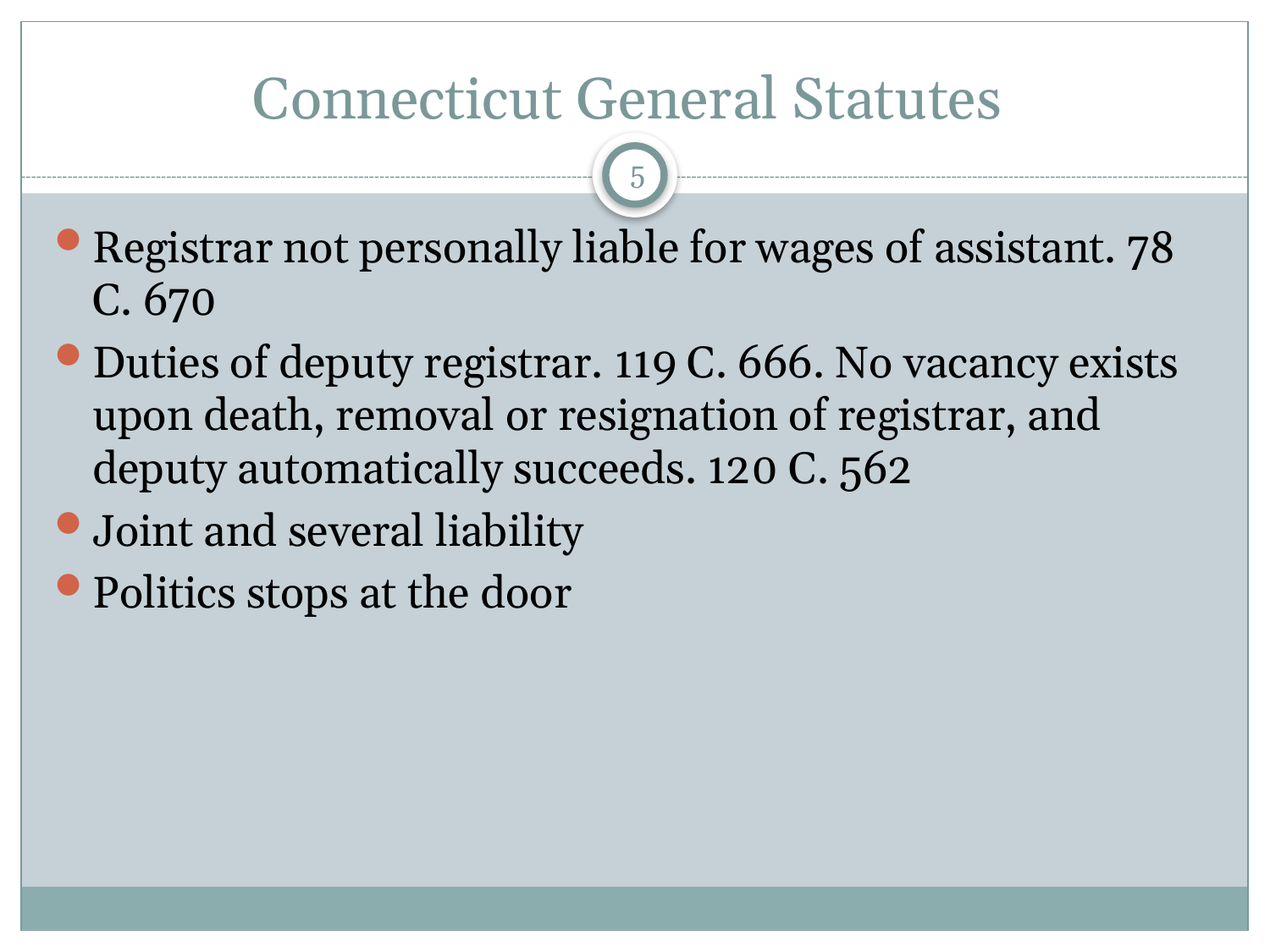

# Connecticut General Statutes
5
Registrar not personally liable for wages of assistant. 78 C. 670
Duties of deputy registrar. 119 C. 666. No vacancy exists upon death, removal or resignation of registrar, and deputy automatically succeeds. 120 C. 562
Joint and several liability
Politics stops at the door